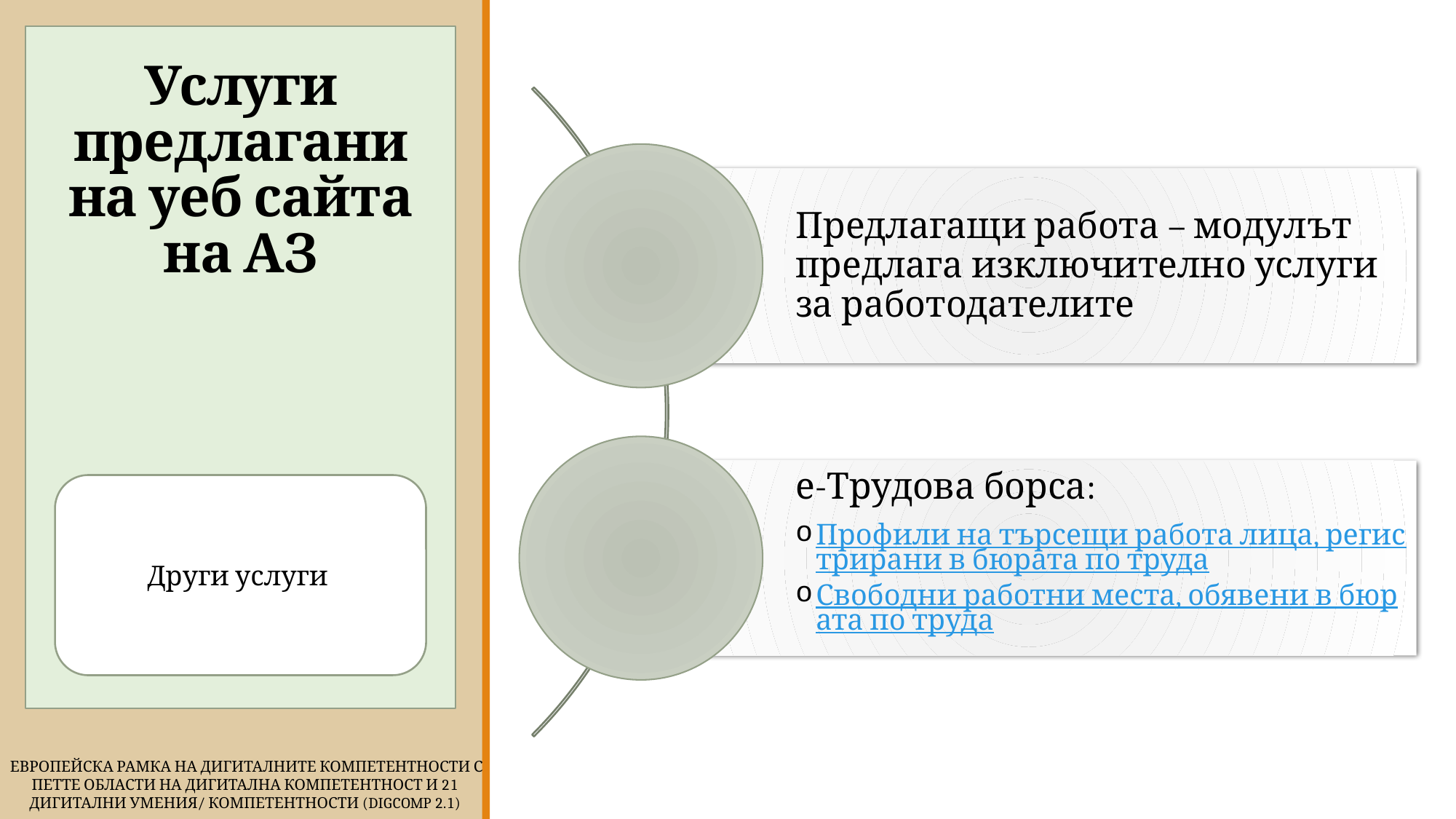

# Услуги предлагани на уеб сайта на АЗ
Предлагащи работа – модулът предлага изключително услуги за работодателите
е-Трудова борса:
Профили на търсещи работа лица, регистрирани в бюрата по труда
Свободни работни места, обявени в бюрата по труда
Други услуги
 Европейска Рамка на дигиталните компетентности с петте области на дигитална компетентност и 21 дигитални умения/ компетентности (DigComp 2.1)